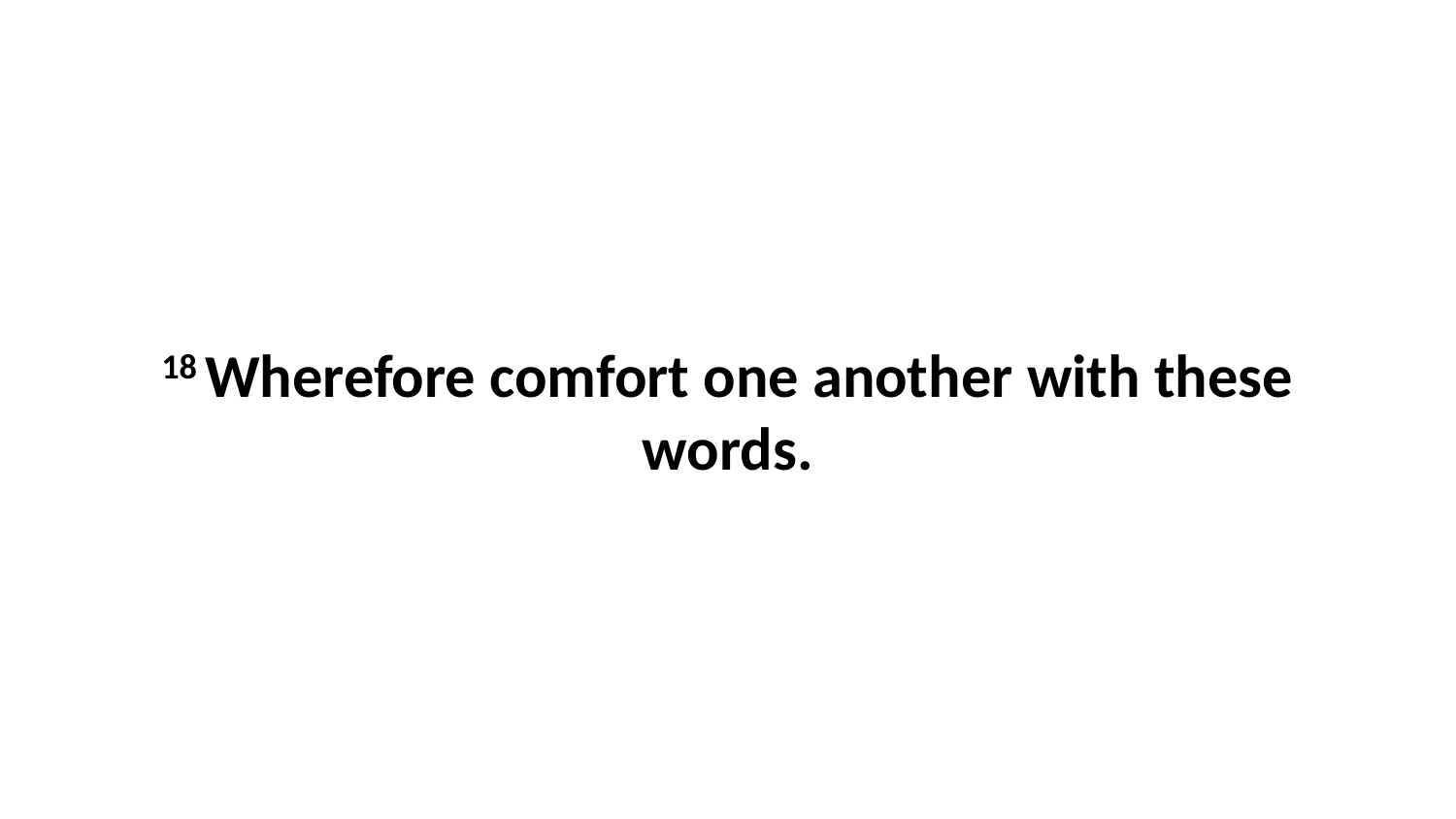

18 Wherefore comfort one another with these words.